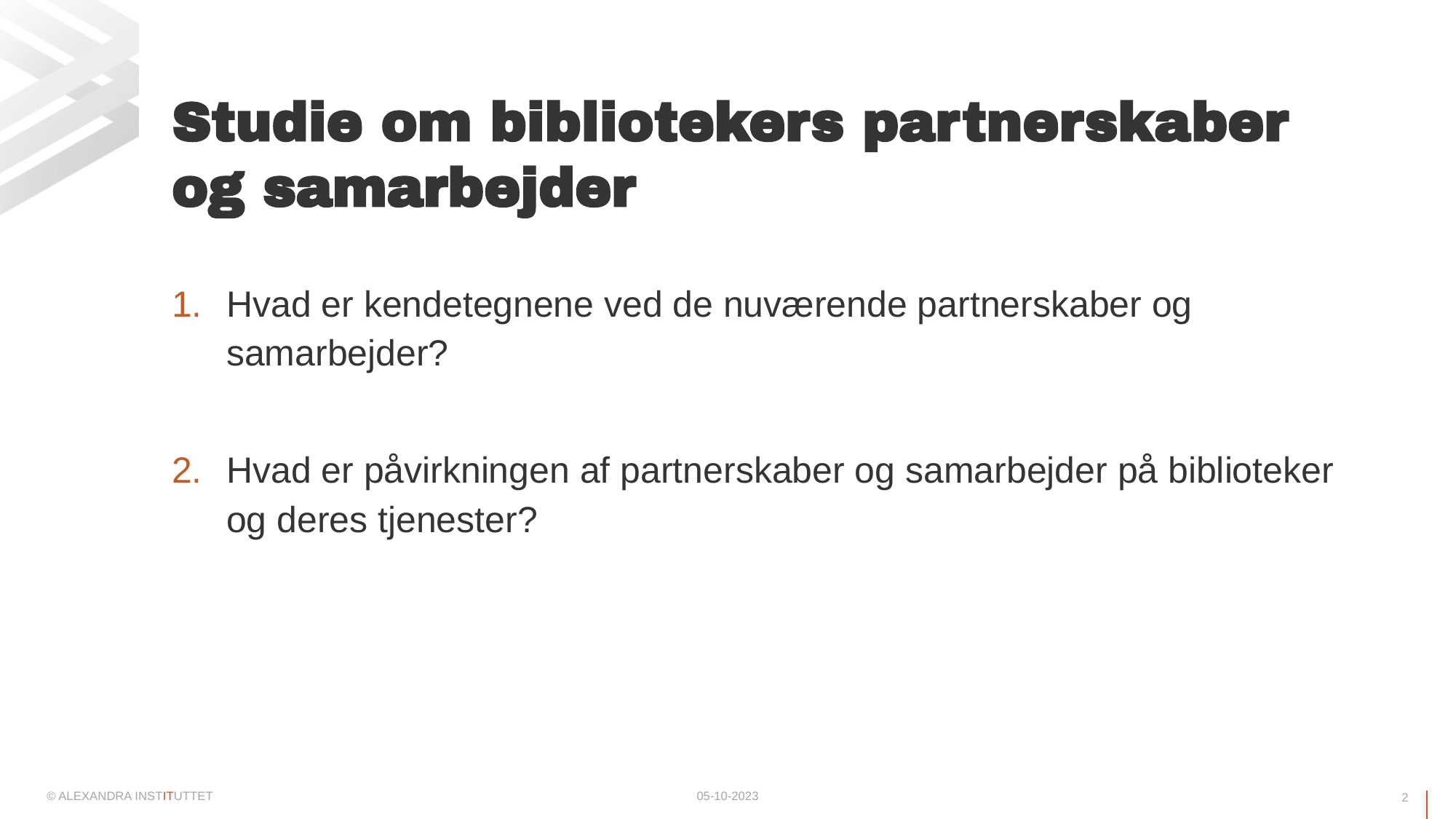

# Studie om bibliotekers partnerskaber og samarbejder
Hvad er kendetegnene ved de nuværende partnerskaber og samarbejder?

Hvad er påvirkningen af partnerskaber og samarbejder på biblioteker og deres tjenester?

© ALEXANDRA INSTITUTTET
05-10-2023
2